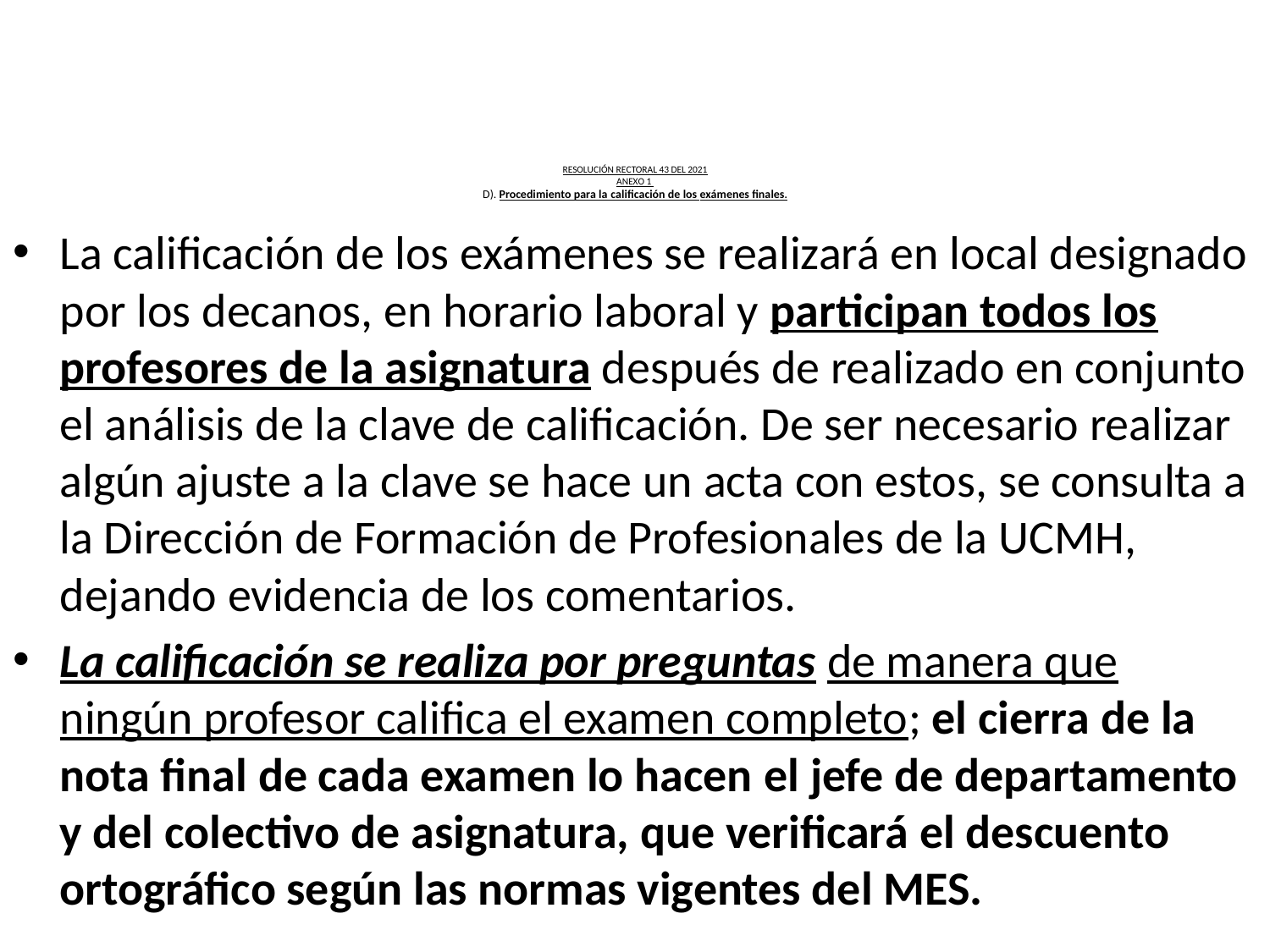

# RESOLUCIÓN RECTORAL 43 DEL 2021 ANEXO 1 D). Procedimiento para la calificación de los exámenes finales.
La calificación de los exámenes se realizará en local designado por los decanos, en horario laboral y participan todos los profesores de la asignatura después de realizado en conjunto el análisis de la clave de calificación. De ser necesario realizar algún ajuste a la clave se hace un acta con estos, se consulta a la Dirección de Formación de Profesionales de la UCMH, dejando evidencia de los comentarios.
La calificación se realiza por preguntas de manera que ningún profesor califica el examen completo; el cierra de la nota final de cada examen lo hacen el jefe de departamento y del colectivo de asignatura, que verificará el descuento ortográfico según las normas vigentes del MES.